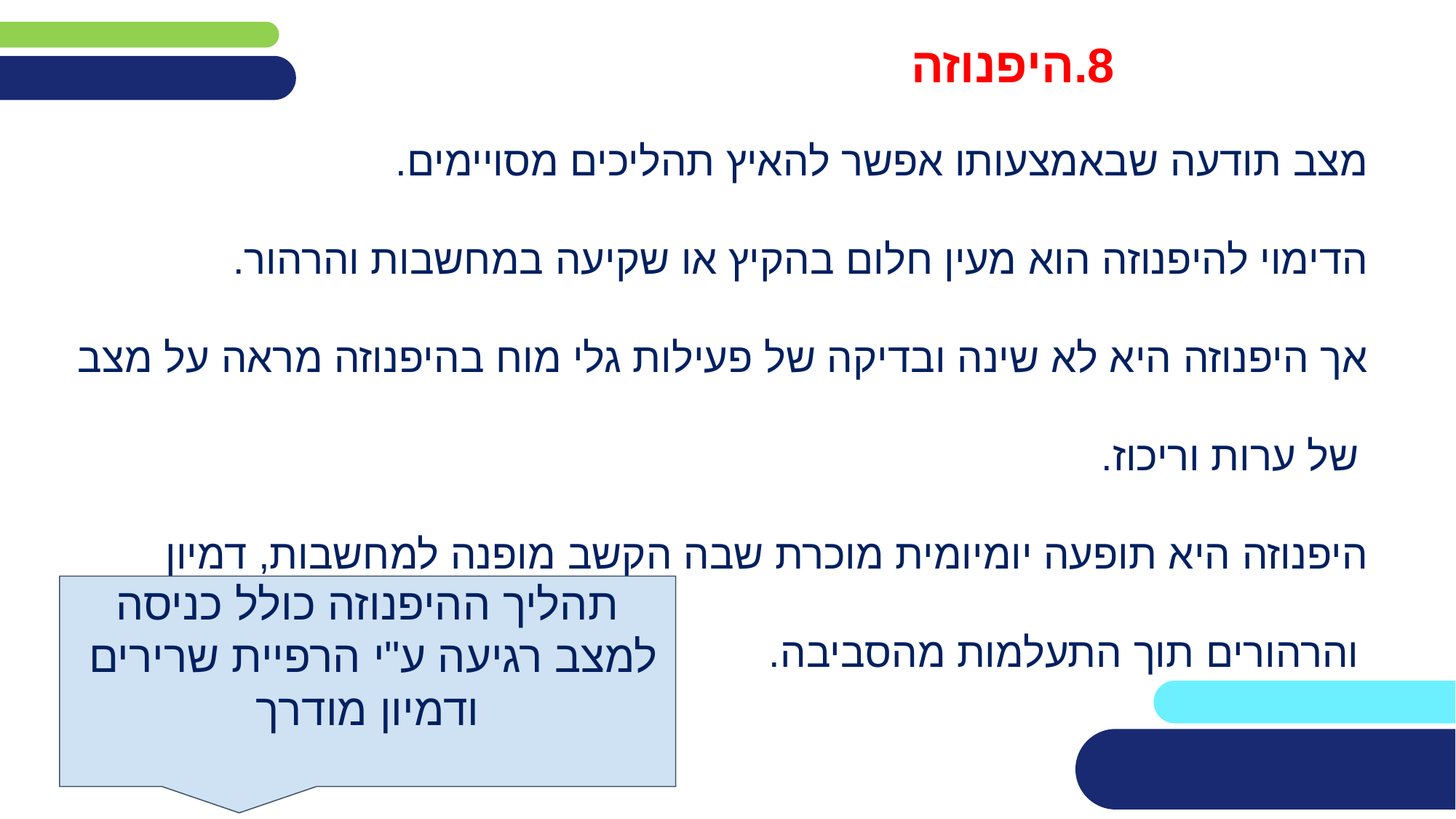

# 8.היפנוזה
מצב תודעה שבאמצעותו אפשר להאיץ תהליכים מסויימים.
הדימוי להיפנוזה הוא מעין חלום בהקיץ או שקיעה במחשבות והרהור.
אך היפנוזה היא לא שינה ובדיקה של פעילות גלי מוח בהיפנוזה מראה על מצב של ערות וריכוז.
היפנוזה היא תופעה יומיומית מוכרת שבה הקשב מופנה למחשבות, דמיון והרהורים תוך התעלמות מהסביבה.

תהליך ההיפנוזה כולל כניסה למצב רגיעה ע"י הרפיית שרירים
ודמיון מודרך